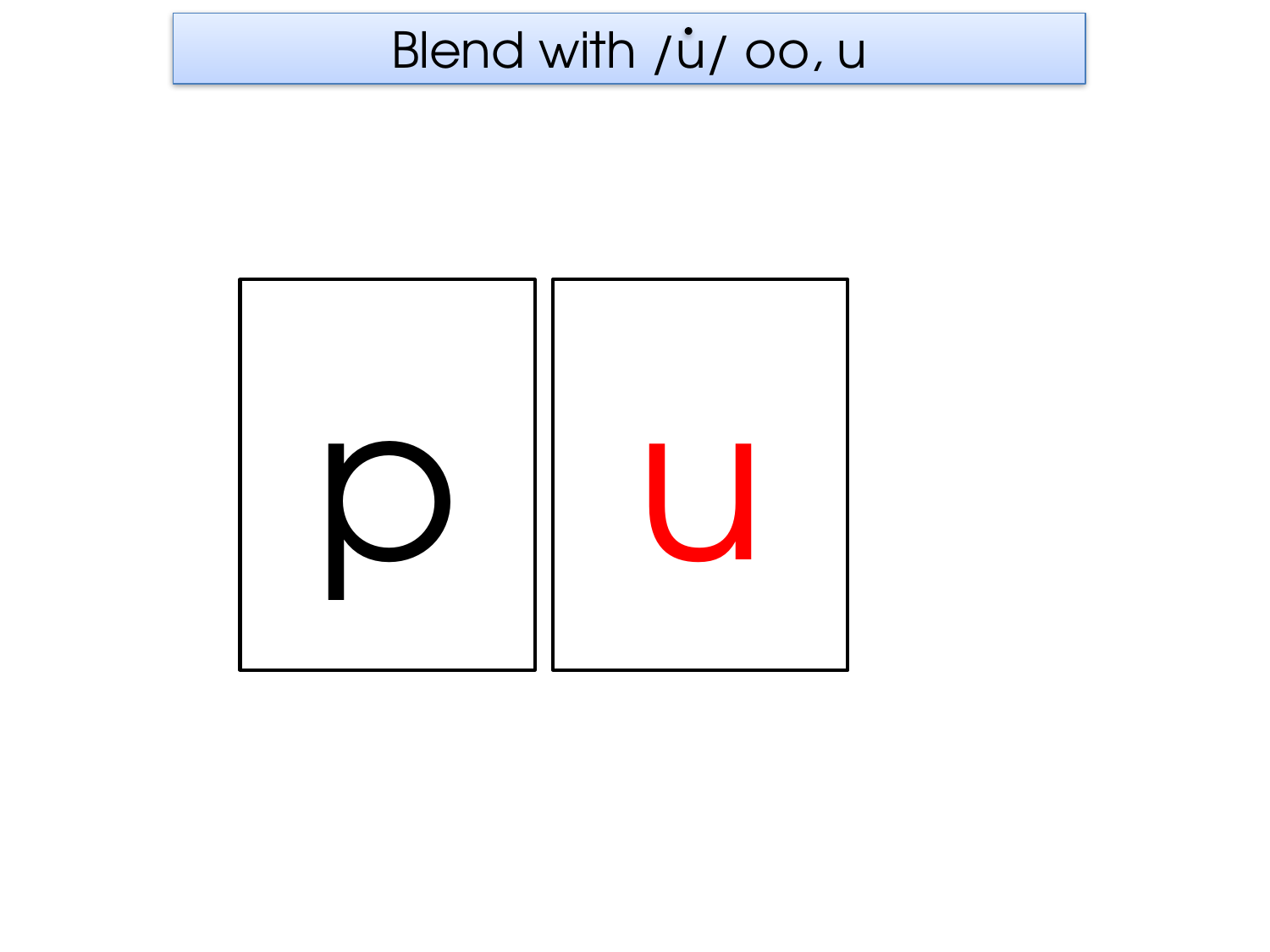

Blend with /u/ oo, u

p
u